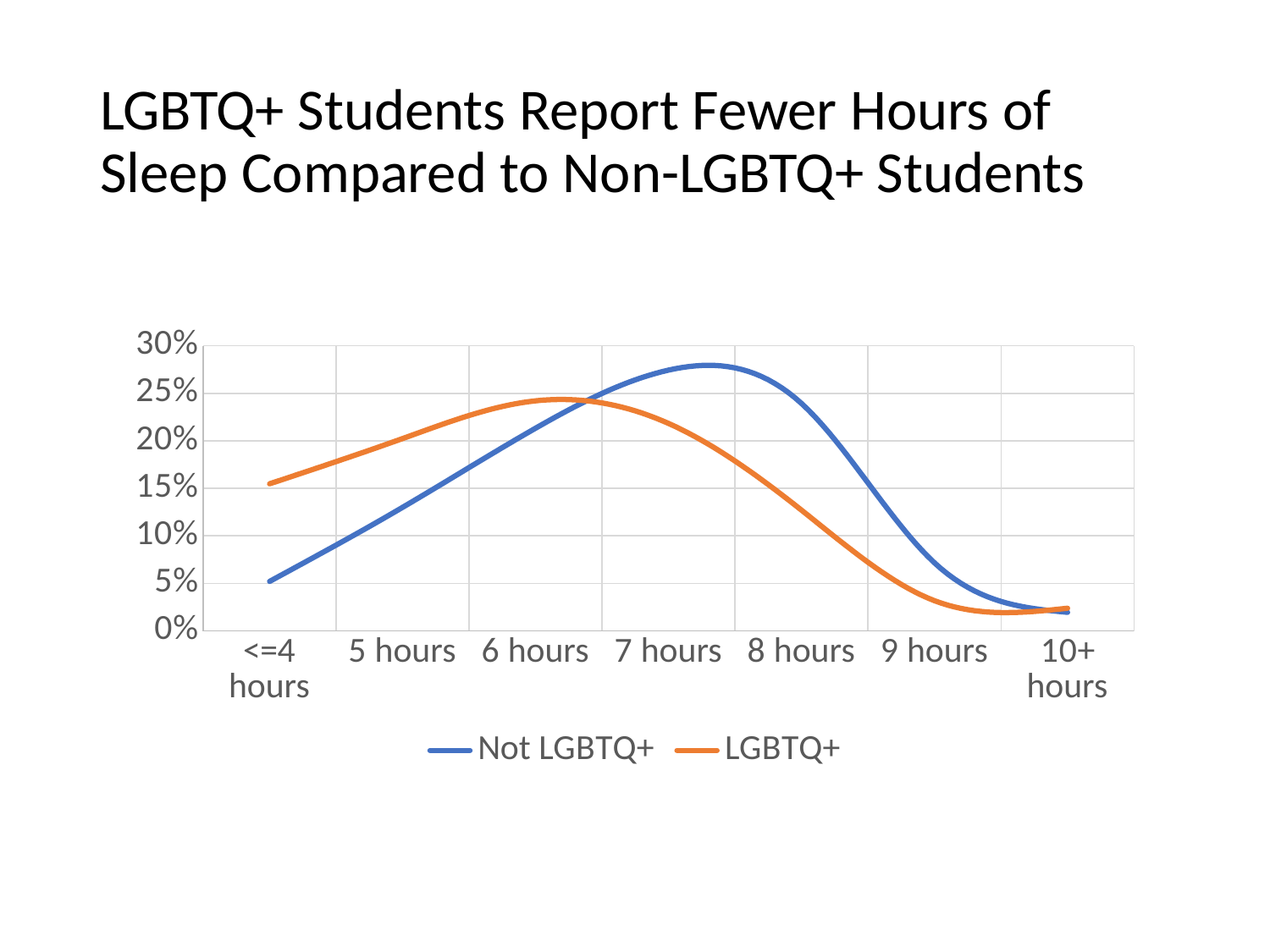

# LGBTQ+ Students Report Fewer Hours of Sleep Compared to Non-LGBTQ+ Students

### Chart

| Category | Not LGBTQ+ | LGBTQ+ |
|---|---|---|
| <=4 hours | 0.052000000000000005 | 0.1548 |
| 5 hours | 0.13 | 0.2024 |
| 6 hours | 0.2133 | 0.2421 |
| 7 hours | 0.27440000000000003 | 0.2183 |
| 8 hours | 0.23929999999999998 | 0.127 |
| 9 hours | 0.07150000000000001 | 0.0317 |
| 10+ hours | 0.0195 | 0.023799999999999998 |